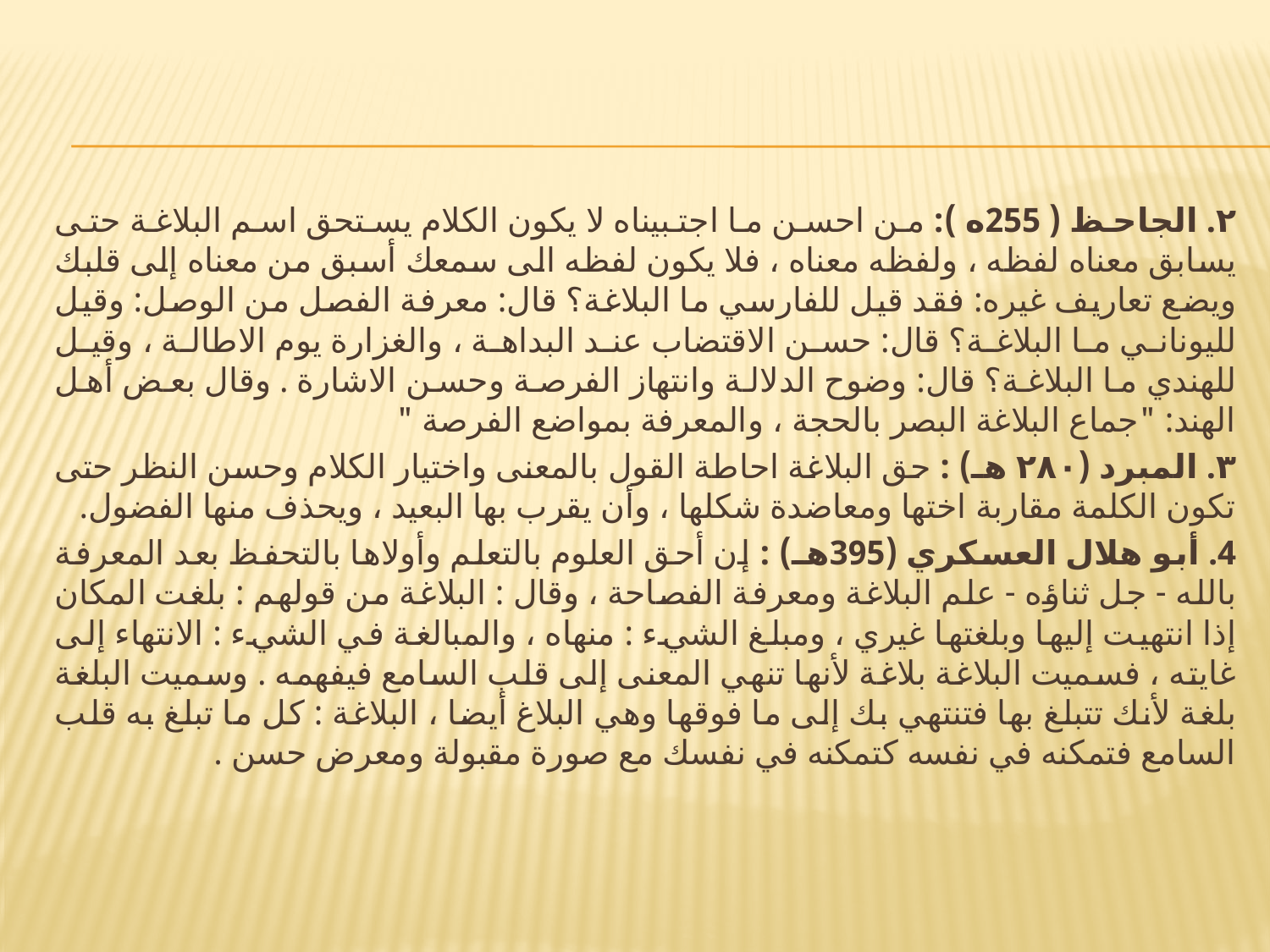

٢. الجاحظ (255ه ): من احسن ما اجتبيناه لا يكون الكلام يستحق اسم البلاغة حتى يسابق معناه لفظه ، ولفظه معناه ، فلا يكون لفظه الى سمعك أسبق من معناه إلى قلبك ويضع تعاريف غيره: فقد قيل للفارسي ما البلاغة؟ قال: معرفة الفصل من الوصل: وقيل لليوناني ما البلاغة؟ قال: حسن الاقتضاب عند البداهة ، والغزارة يوم الاطالة ، وقيل للهندي ما البلاغة؟ قال: وضوح الدلالة وانتهاز الفرصة وحسن الاشارة . وقال بعض أهل الهند: "جماع البلاغة البصر بالحجة ، والمعرفة بمواضع الفرصة "
٣. المبرد (۲۸۰ هـ) : حق البلاغة احاطة القول بالمعنى واختيار الكلام وحسن النظر حتى تكون الكلمة مقاربة اختها ومعاضدة شكلها ، وأن يقرب بها البعيد ، ويحذف منها الفضول.
4. أبو هلال العسكري (395هـ) : إن أحق العلوم بالتعلم وأولاها بالتحفظ بعد المعرفة بالله - جل ثناؤه - علم البلاغة ومعرفة الفصاحة ، وقال : البلاغة من قولهم : بلغت المكان إذا انتهيت إليها وبلغتها غيري ، ومبلغ الشيء : منهاه ، والمبالغة في الشيء : الانتهاء إلى غايته ، فسميت البلاغة بلاغة لأنها تنهي المعنى إلى قلب السامع فيفهمه . وسميت البلغة بلغة لأنك تتبلغ بها فتنتهي بك إلى ما فوقها وهي البلاغ أيضا ، البلاغة : كل ما تبلغ به قلب السامع فتمكنه في نفسه كتمكنه في نفسك مع صورة مقبولة ومعرض حسن .